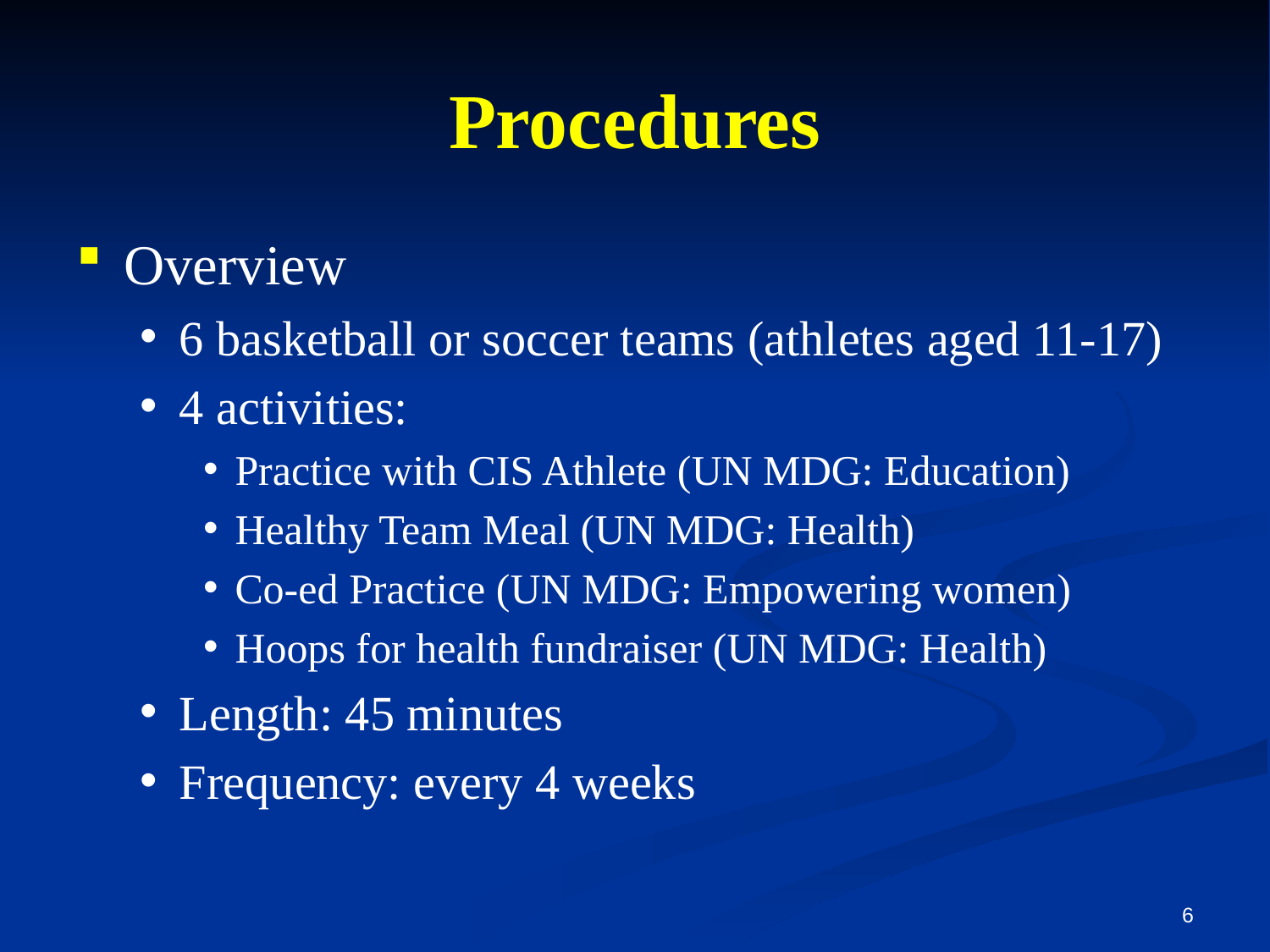

# Procedures
Overview
6 basketball or soccer teams (athletes aged 11-17)
4 activities:
Practice with CIS Athlete (UN MDG: Education)
Healthy Team Meal (UN MDG: Health)
Co-ed Practice (UN MDG: Empowering women)
Hoops for health fundraiser (UN MDG: Health)
Length: 45 minutes
Frequency: every 4 weeks
6